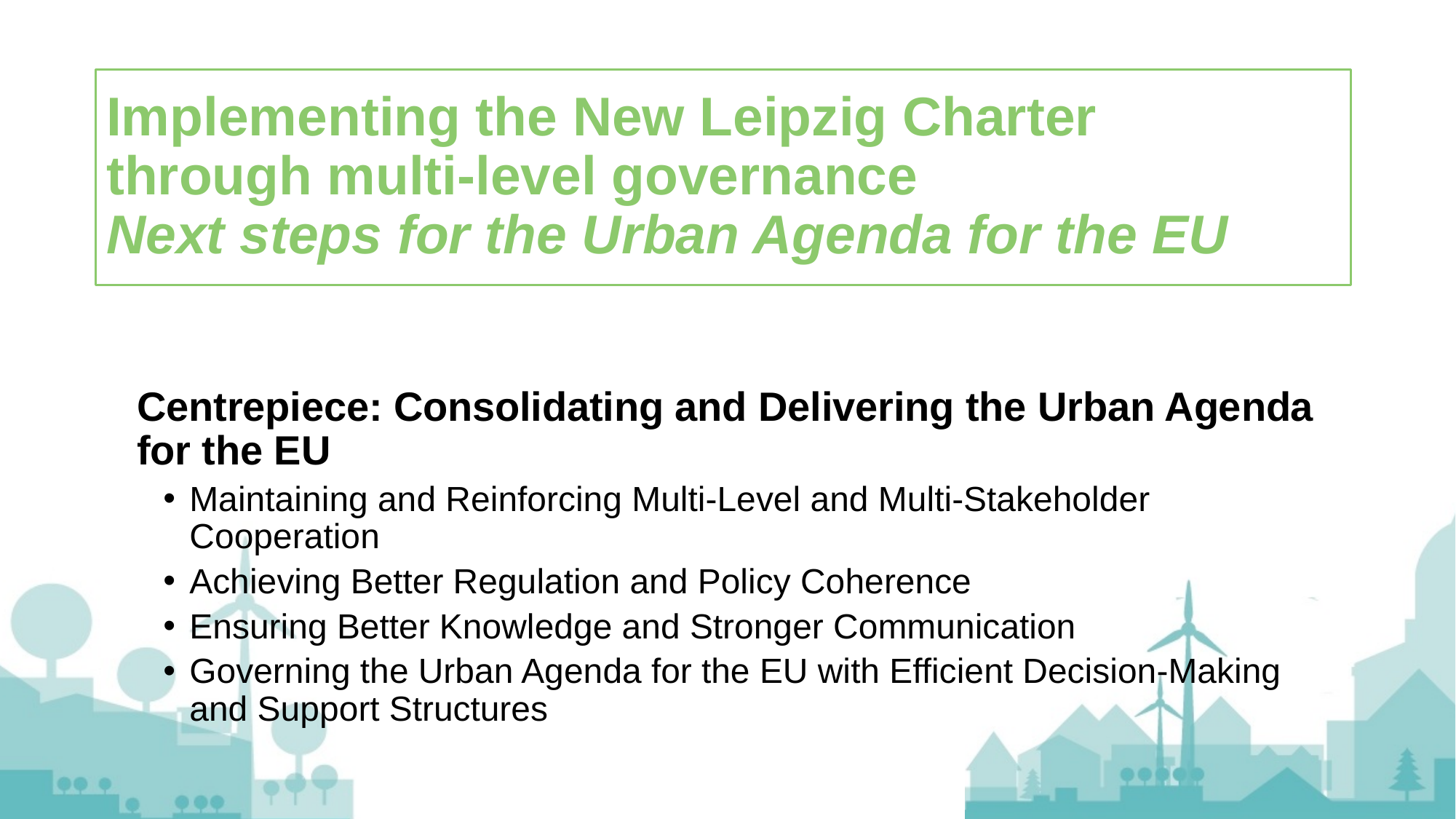

Implementing the New Leipzig Charter
through multi-level governance
Next steps for the Urban Agenda for the EU

Centrepiece: Consolidating and Delivering the Urban Agenda for the EU
Maintaining and Reinforcing Multi-Level and Multi-Stakeholder Cooperation
Achieving Better Regulation and Policy Coherence
Ensuring Better Knowledge and Stronger Communication
Governing the Urban Agenda for the EU with Efficient Decision-Making and Support Structures